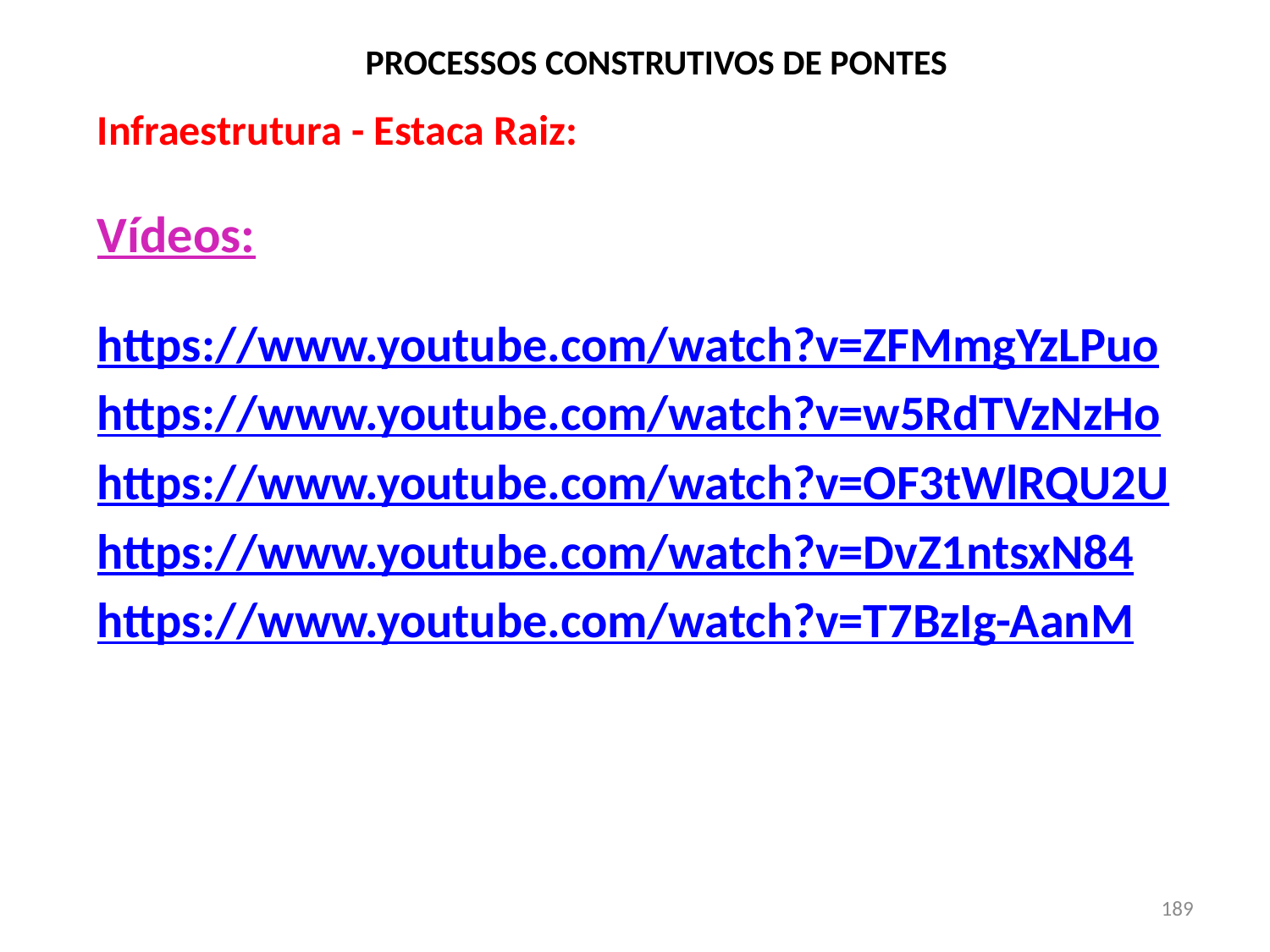

# PROCESSOS CONSTRUTIVOS DE PONTES
Infraestrutura - Estaca Raiz:

Vídeos:

https://www.youtube.com/watch?v=ZFMmgYzLPuo
https://www.youtube.com/watch?v=w5RdTVzNzHo
https://www.youtube.com/watch?v=OF3tWlRQU2U
https://www.youtube.com/watch?v=DvZ1ntsxN84
https://www.youtube.com/watch?v=T7BzIg-AanM

189